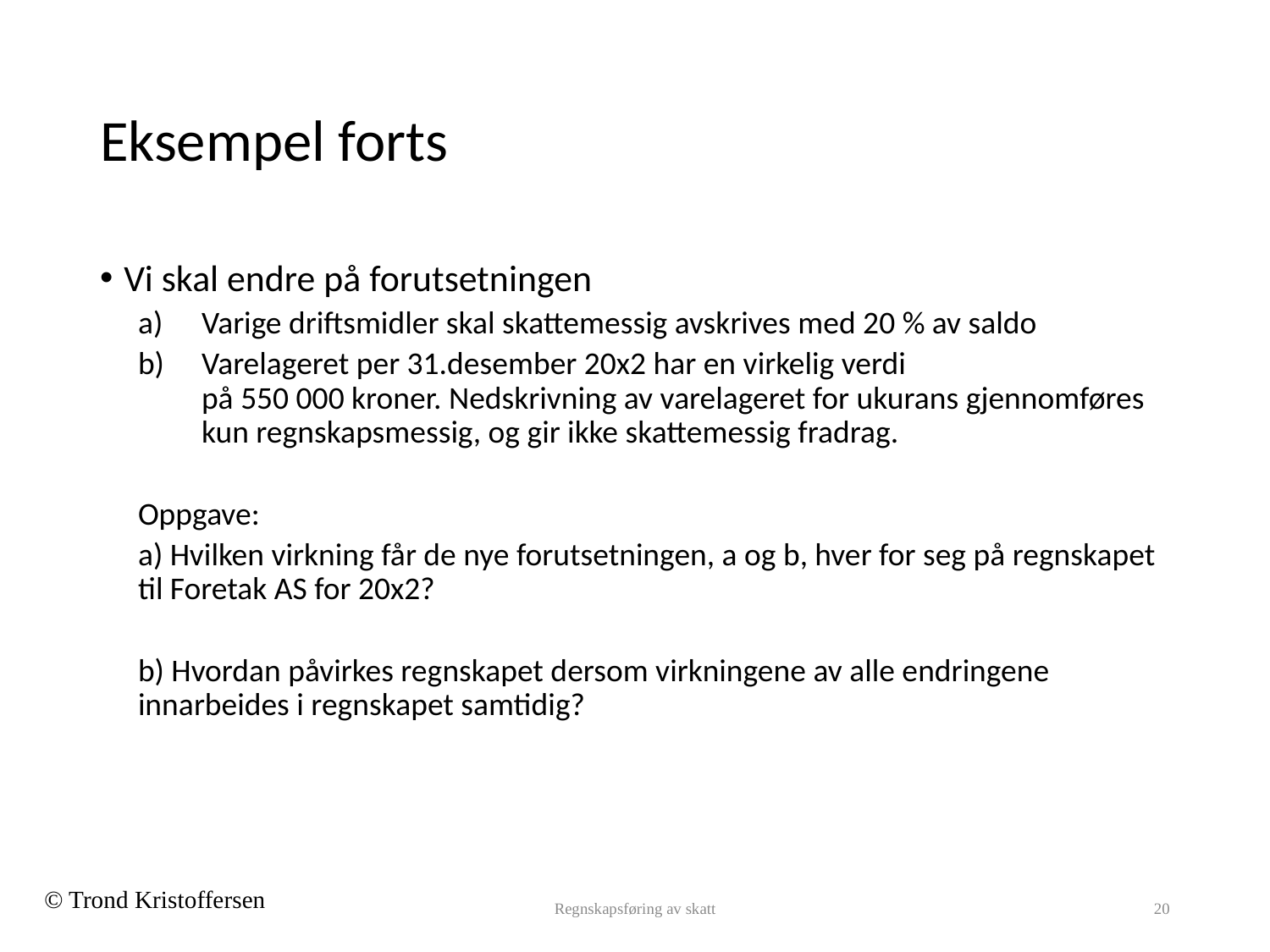

# Eksempel forts
Vi skal endre på forutsetningen
Varige driftsmidler skal skattemessig avskrives med 20 % av saldo
Varelageret per 31.desember 20x2 har en virkelig verdi
på 550 000 kroner. Nedskrivning av varelageret for ukurans gjennomføres kun regnskapsmessig, og gir ikke skattemessig fradrag.

Oppgave:
a) Hvilken virkning får de nye forutsetningen, a og b, hver for seg på regnskapet til Foretak AS for 20x2?

b) Hvordan påvirkes regnskapet dersom virkningene av alle endringene innarbeides i regnskapet samtidig?
Regnskapsføring av skatt
20